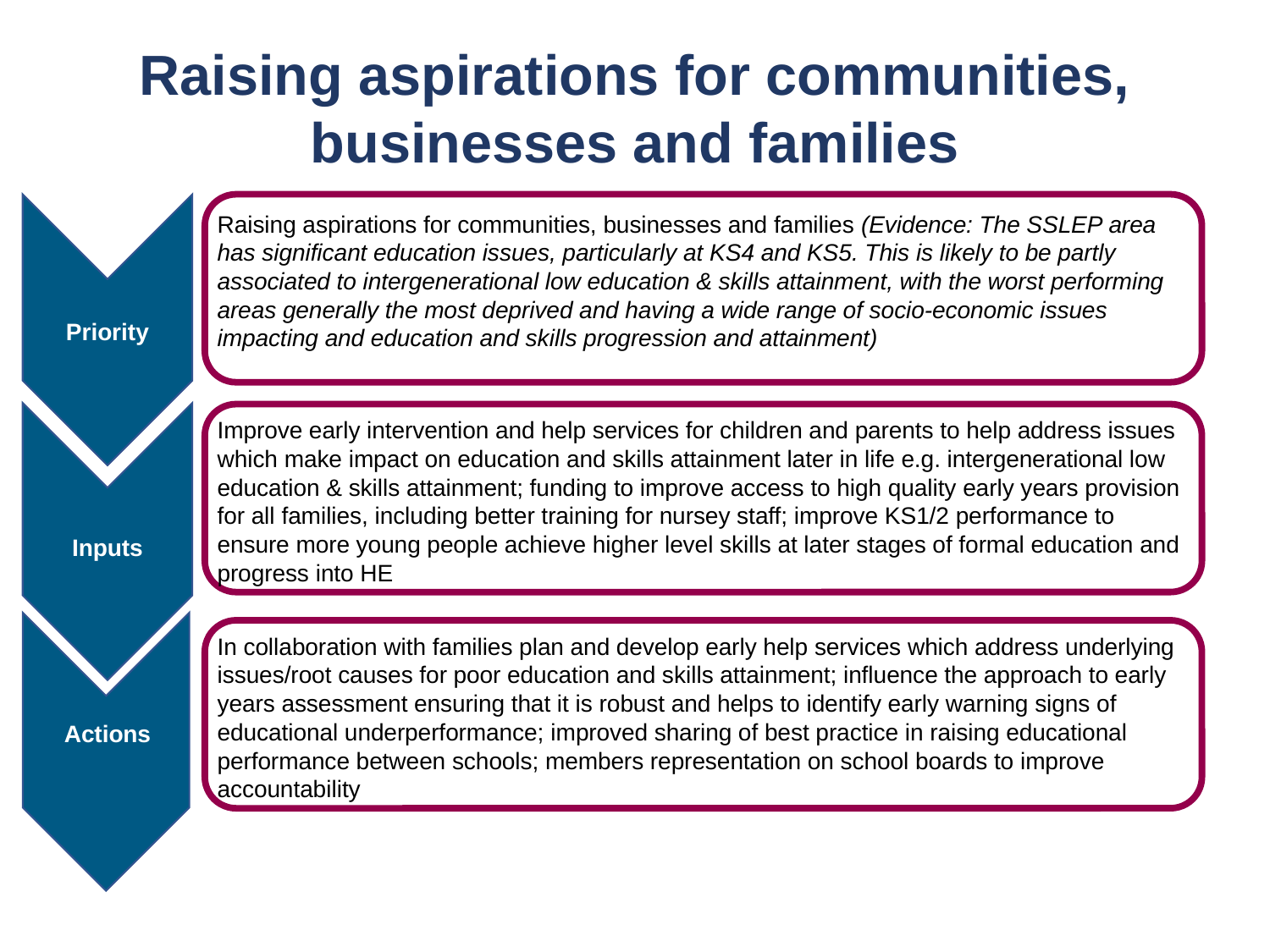

Raising aspirations for communities, businesses and families

Raising aspirations for communities, businesses and families (Evidence: The SSLEP area has significant education issues, particularly at KS4 and KS5. This is likely to be partly associated to intergenerational low education & skills attainment, with the worst performing areas generally the most deprived and having a wide range of socio-economic issues impacting and education and skills progression and attainment)

Improve early intervention and help services for children and parents to help address issues which make impact on education and skills attainment later in life e.g. intergenerational low education & skills attainment; funding to improve access to high quality early years provision for all families, including better training for nursey staff; improve KS1/2 performance to ensure more young people achieve higher level skills at later stages of formal education and progress into HE

In collaboration with families plan and develop early help services which address underlying issues/root causes for poor education and skills attainment; influence the approach to early years assessment ensuring that it is robust and helps to identify early warning signs of educational underperformance; improved sharing of best practice in raising educational performance between schools; members representation on school boards to improve accountability

Priority
Inputs
Actions
Priority
Inputs
Actions